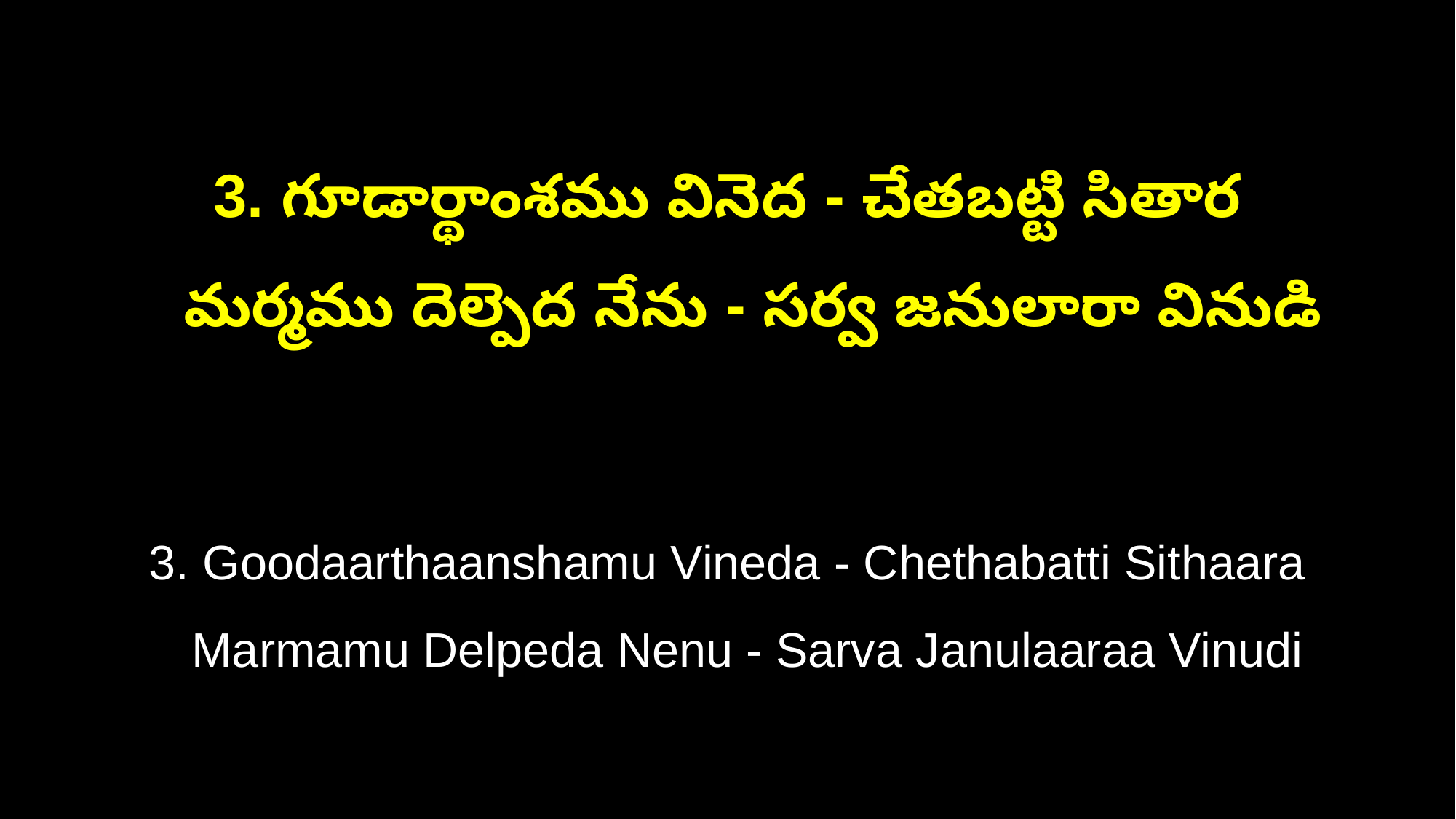

3. గూడార్థాంశము వినెద - చేతబట్టి సితార
   మర్మము దెల్పెద నేను - సర్వ జనులారా వినుడి
3. Goodaarthaanshamu Vineda - Chethabatti Sithaara
   Marmamu Delpeda Nenu - Sarva Janulaaraa Vinudi